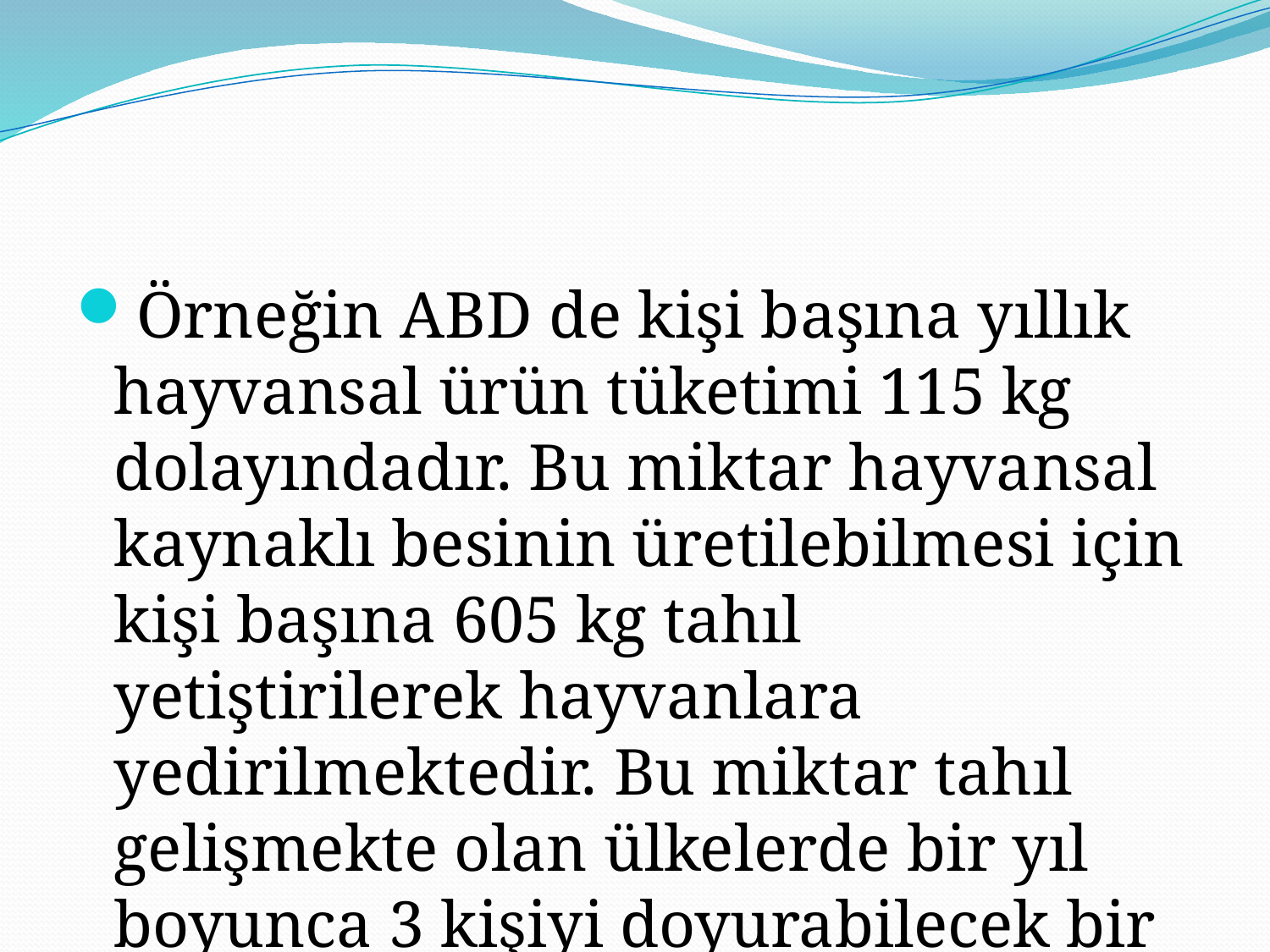

#
Örneğin ABD de kişi başına yıllık hayvansal ürün tüketimi 115 kg dolayındadır. Bu miktar hayvansal kaynaklı besinin üretilebilmesi için kişi başına 605 kg tahıl yetiştirilerek hayvanlara yedirilmektedir. Bu miktar tahıl gelişmekte olan ülkelerde bir yıl boyunca 3 kişiyi doyurabilecek bir potansiyeldir.